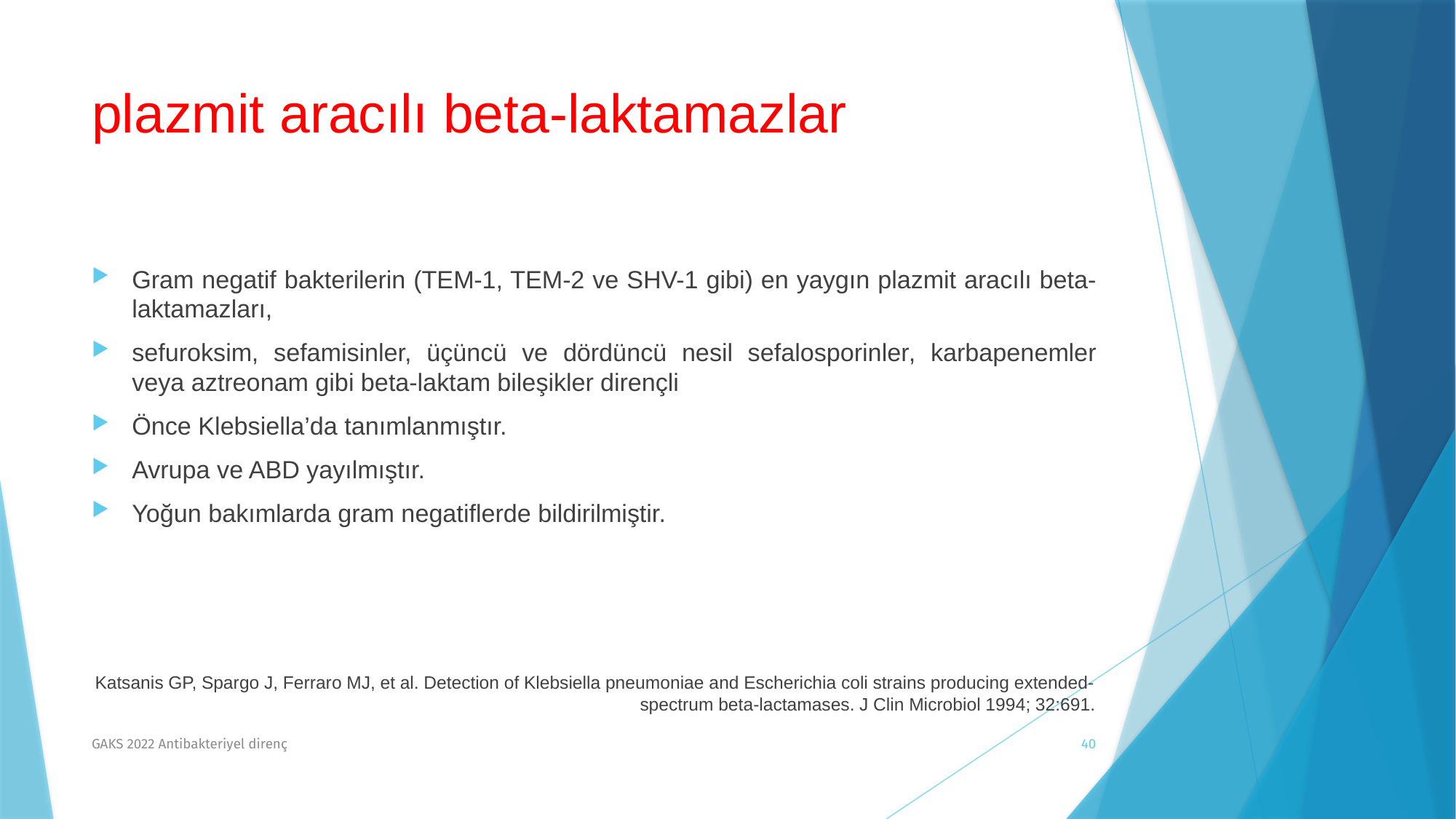

# plazmit aracılı beta-laktamazlar
Gram negatif bakterilerin (TEM-1, TEM-2 ve SHV-1 gibi) en yaygın plazmit aracılı beta-laktamazları,
sefuroksim, sefamisinler, üçüncü ve dördüncü nesil sefalosporinler, karbapenemler veya aztreonam gibi beta-laktam bileşikler dirençli
Önce Klebsiella’da tanımlanmıştır.
Avrupa ve ABD yayılmıştır.
Yoğun bakımlarda gram negatiflerde bildirilmiştir.

Katsanis GP, Spargo J, Ferraro MJ, et al. Detection of Klebsiella pneumoniae and Escherichia coli strains producing extended-spectrum beta-lactamases. J Clin Microbiol 1994; 32:691.
GAKS 2022 Antibakteriyel direnç
40